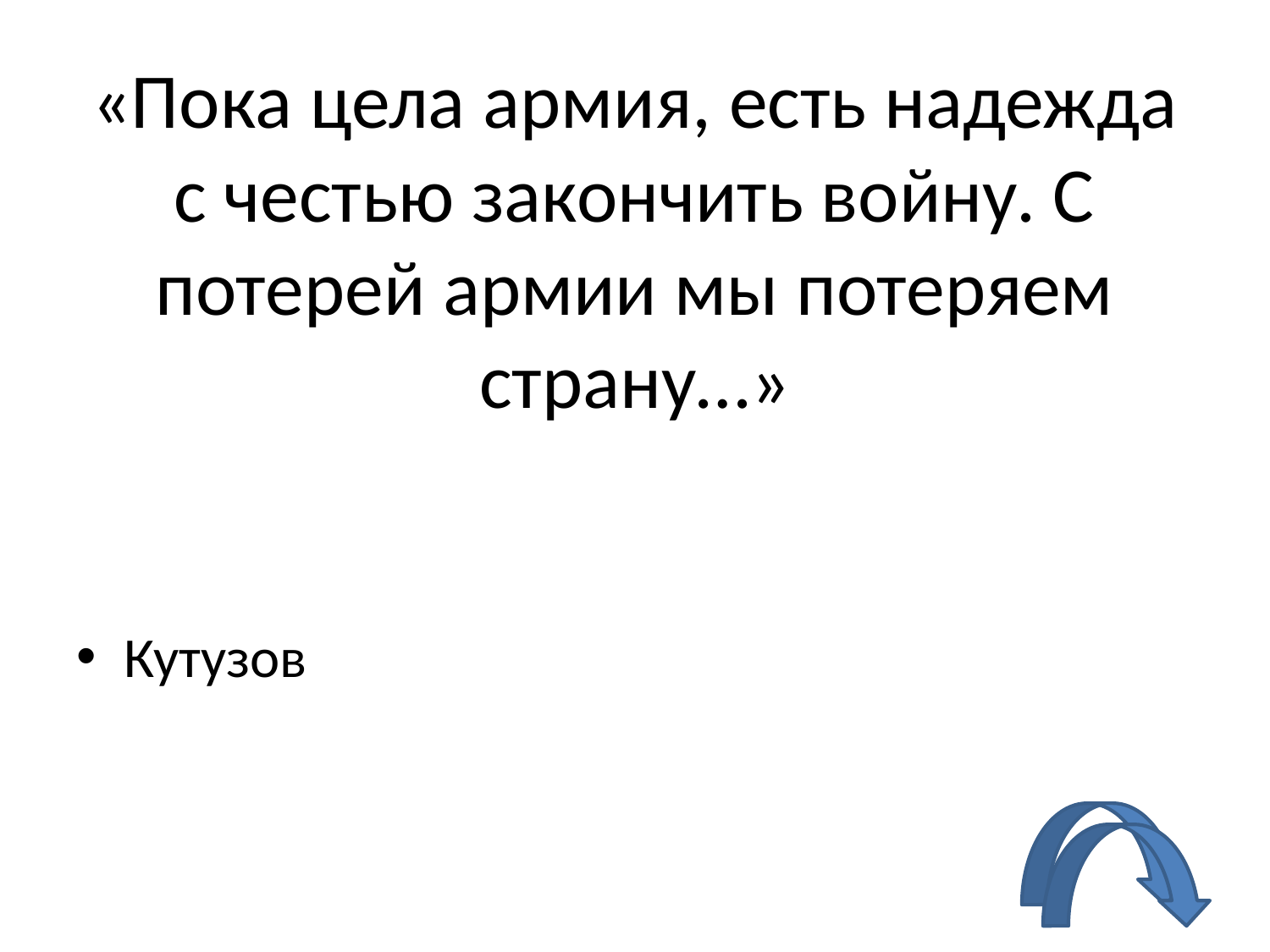

# «Пока цела армия, есть надежда с честью закончить войну. С потерей армии мы потеряем страну…»
Кутузов